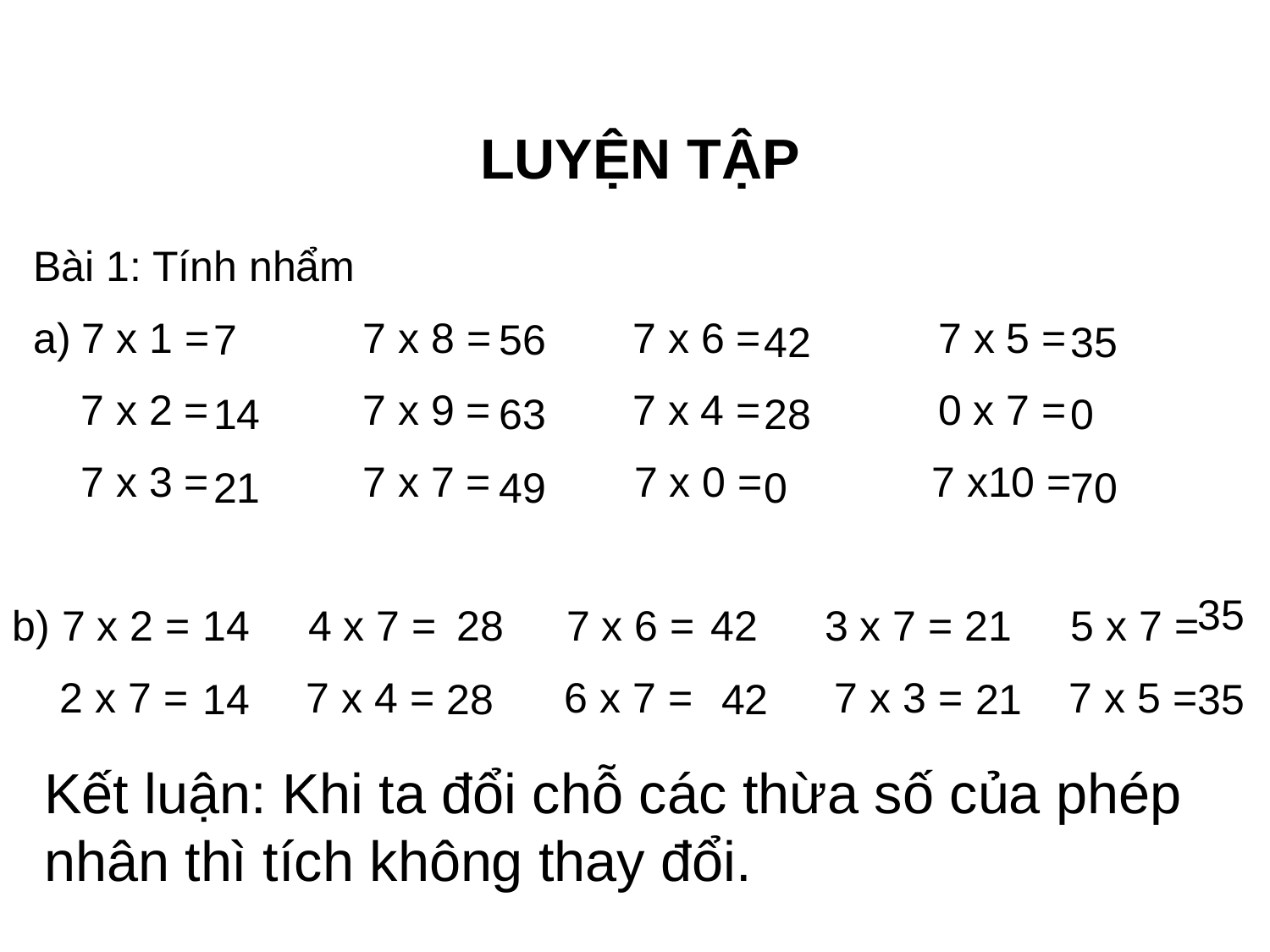

LUYỆN TẬP
Bài 1: Tính nhẩm
7 x 1 =             7 x 8 =            7 x 6 =               7 x 5 =
    7 x 2 =             7 x 9 =            7 x 4 =               0 x 7 =
    7 x 3 =             7 x 7 =                7 x 0 =                   7 x10 =
7
56
42
35
14
63
28
0
21
49
0
70
35
b) 7 x 2 =          4 x 7 =           7 x 6 =           3 x 7 =          5 x 7 =
    2 x 7 =          7 x 4 =           6 x 7 =            7 x 3 =         7 x 5 =
14
28
42
21
14
28
42
21
35
Kết luận: Khi ta đổi chỗ các thừa số của phép nhân thì tích không thay đổi.